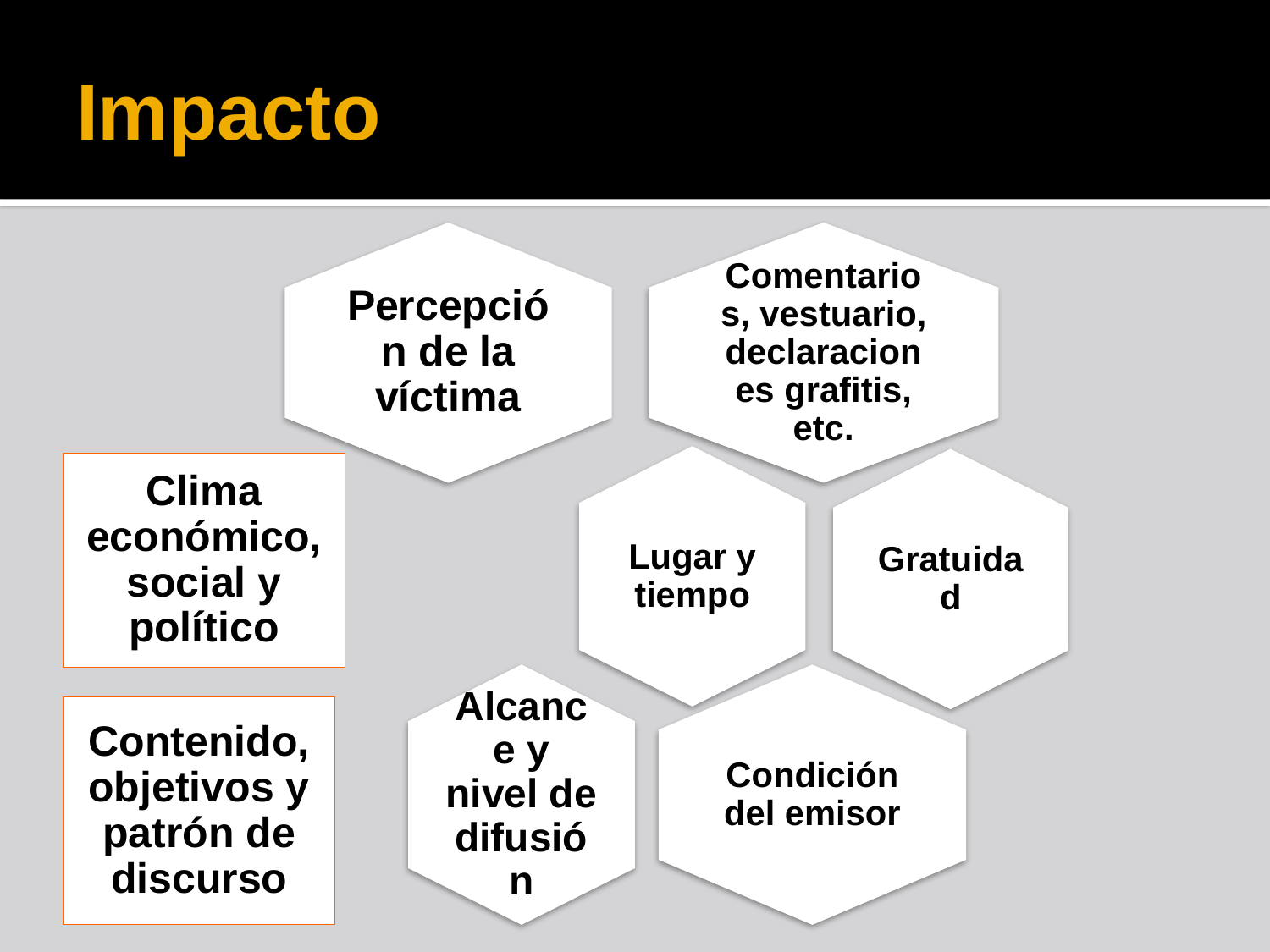

# Impacto
Comentarios, vestuario, declaraciones grafitis, etc.
Percepción de la víctima
Lugar y tiempo
Clima económico, social y político
Gratuidad
Condición del emisor
Contenido, objetivos y patrón de discurso
Alcance y nivel de difusión